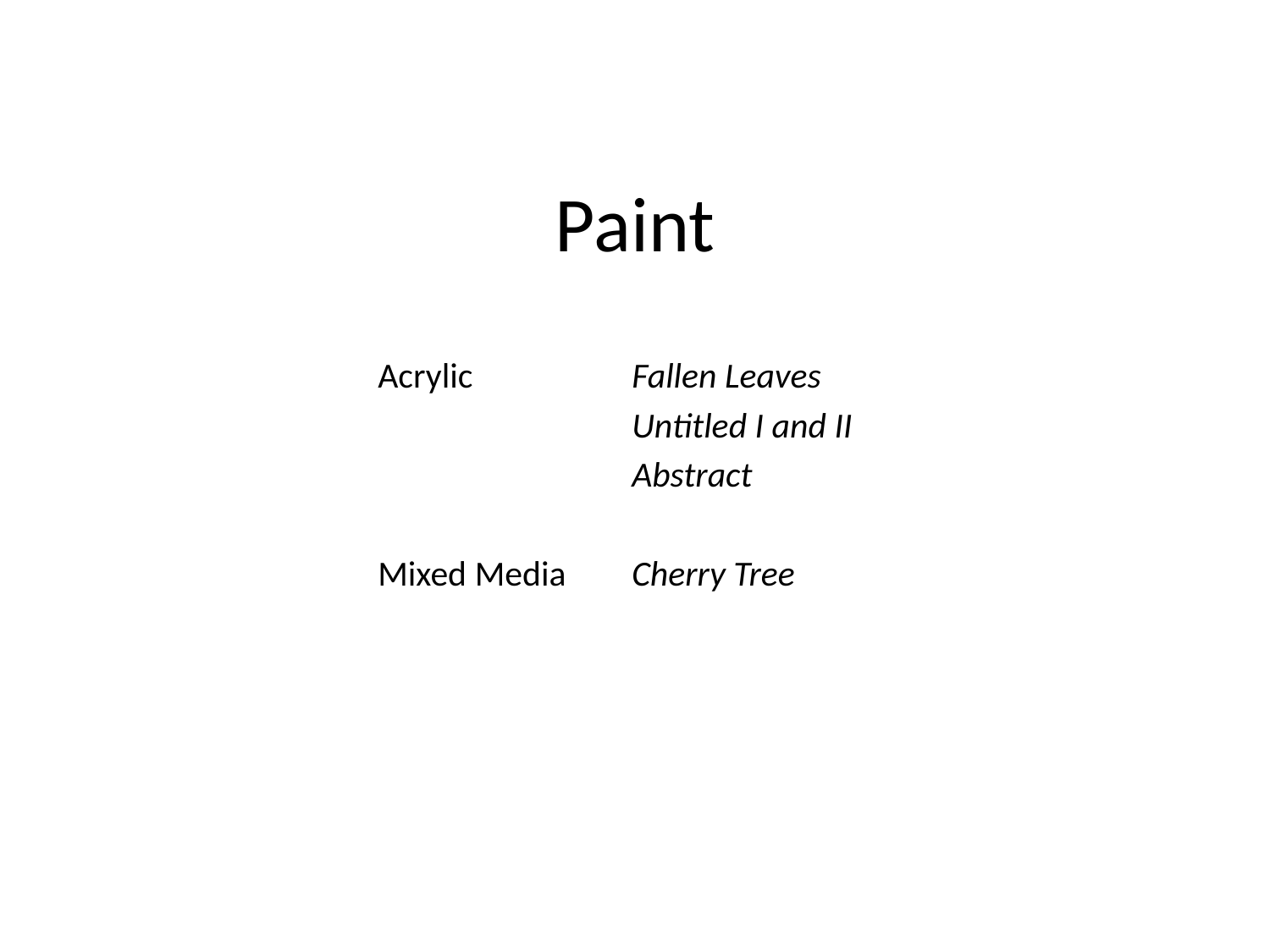

Paint

			Acrylic		Fallen Leaves
					Untitled I and II
					Abstract

			Mixed Media	Cherry Tree